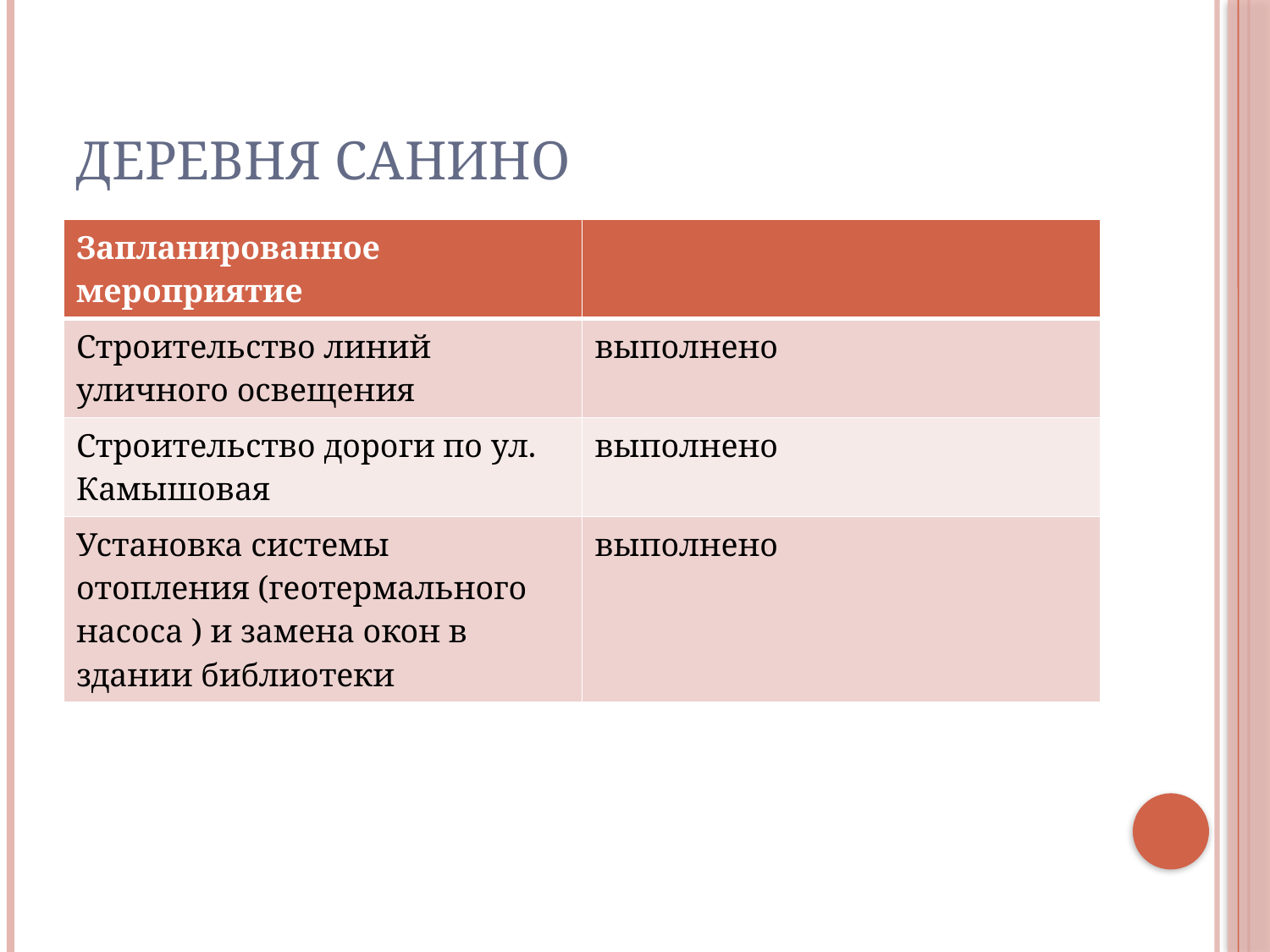

# Деревня Санино
| Запланированное мероприятие |  |
| --- | --- |
| Строительство линий уличного освещения | выполнено |
| Строительство дороги по ул. Камышовая | выполнено |
| Установка системы отопления (геотермального насоса ) и замена окон в здании библиотеки | выполнено |